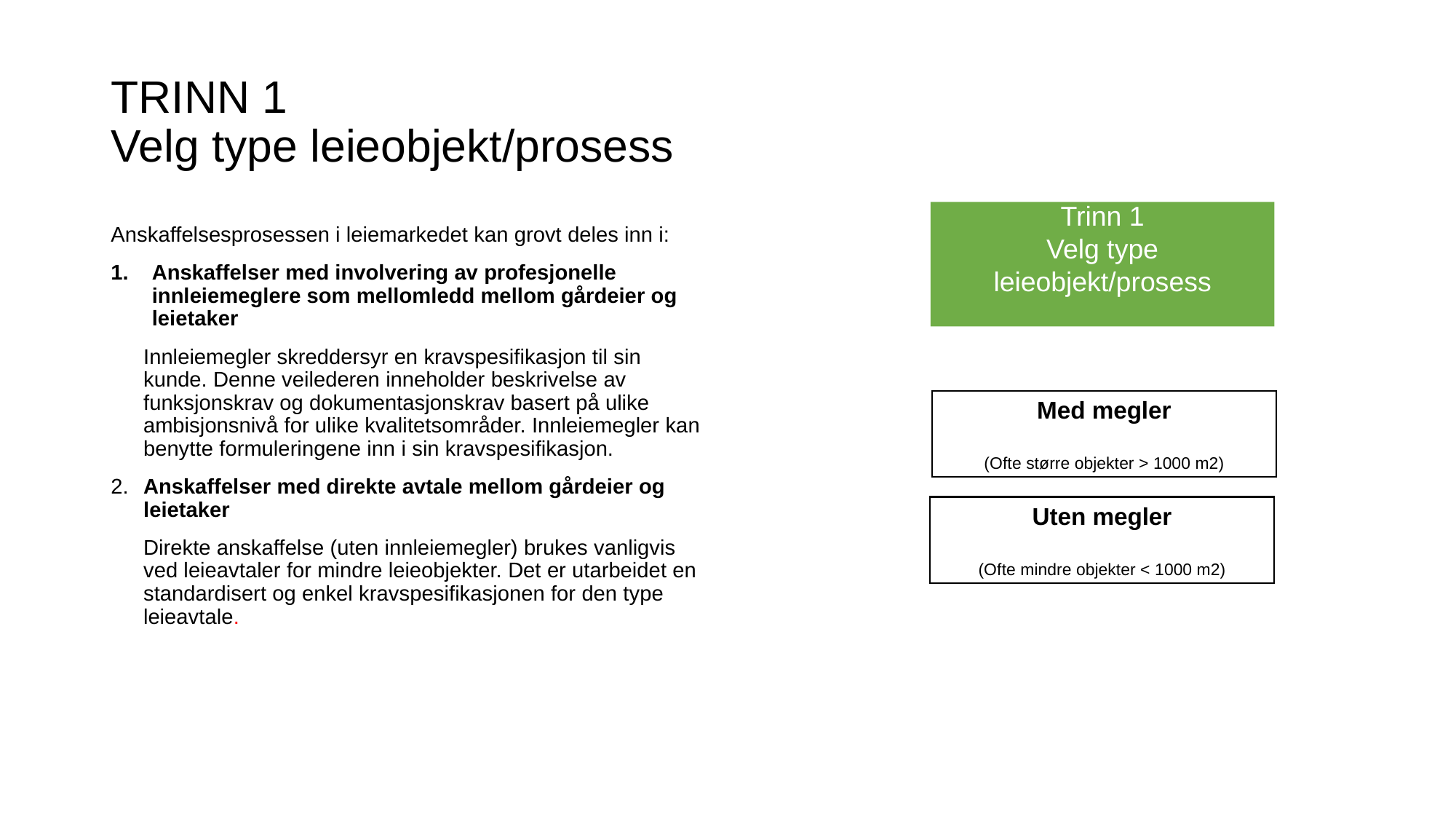

# TRINN 1 Velg type leieobjekt/prosess
Trinn 1
Velg type leieobjekt/prosess

Anskaffelsesprosessen i leiemarkedet kan grovt deles inn i:
Anskaffelser med involvering av profesjonelle innleiemeglere som mellomledd mellom gårdeier og leietaker
Innleiemegler skreddersyr en kravspesifikasjon til sin kunde. Denne veilederen inneholder beskrivelse av funksjonskrav og dokumentasjonskrav basert på ulike ambisjonsnivå for ulike kvalitetsområder. Innleiemegler kan benytte formuleringene inn i sin kravspesifikasjon.
2. 	Anskaffelser med direkte avtale mellom gårdeier og leietaker
Direkte anskaffelse (uten innleiemegler) brukes vanligvis ved leieavtaler for mindre leieobjekter. Det er utarbeidet en standardisert og enkel kravspesifikasjonen for den type leieavtale.

Med megler
(Ofte større objekter > 1000 m2)
Uten megler
(Ofte mindre objekter < 1000 m2)